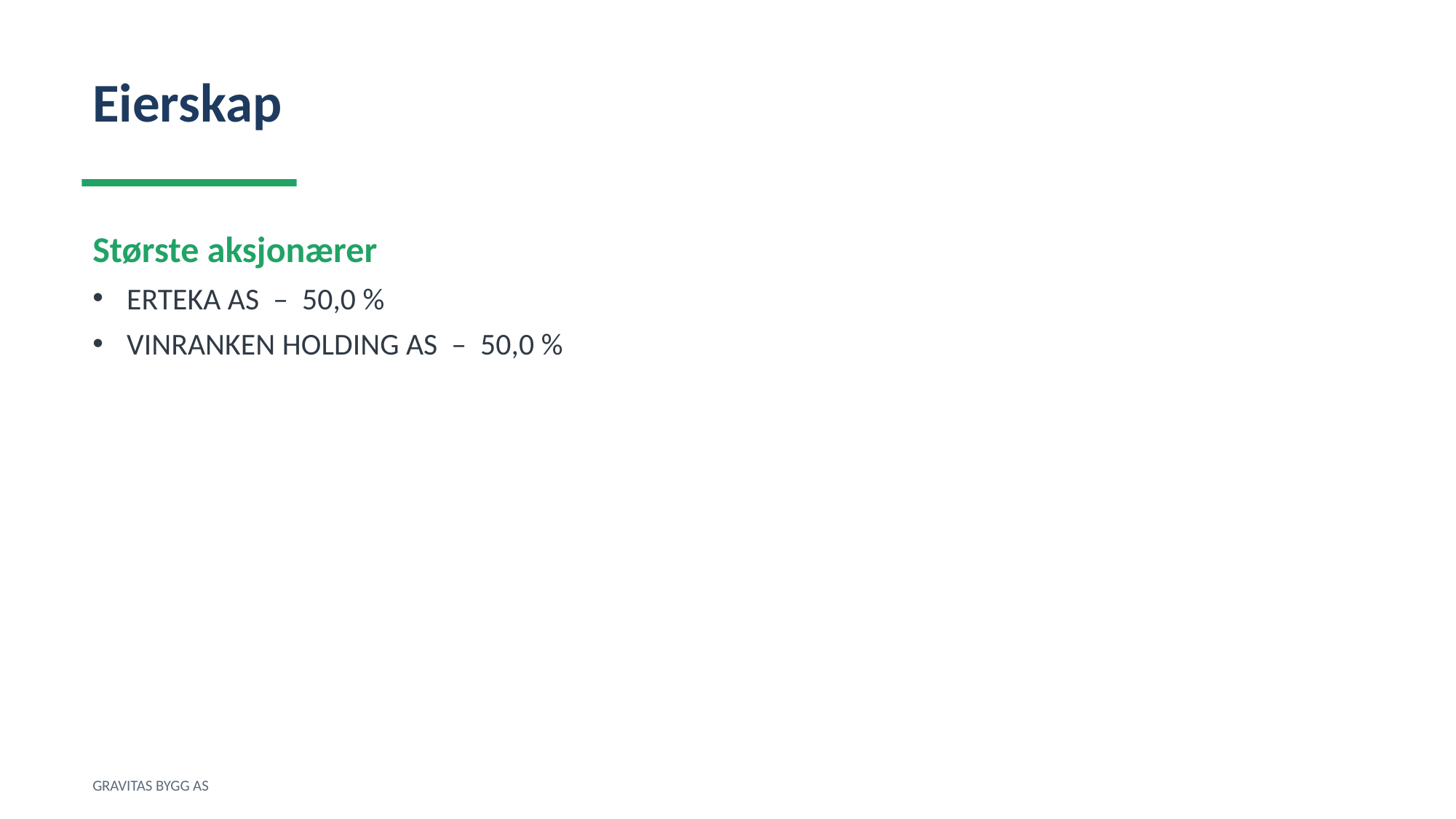

Eierskap

Største aksjonærer
ERTEKA AS  –  50,0 %
VINRANKEN HOLDING AS  –  50,0 %
GRAVITAS BYGG AS